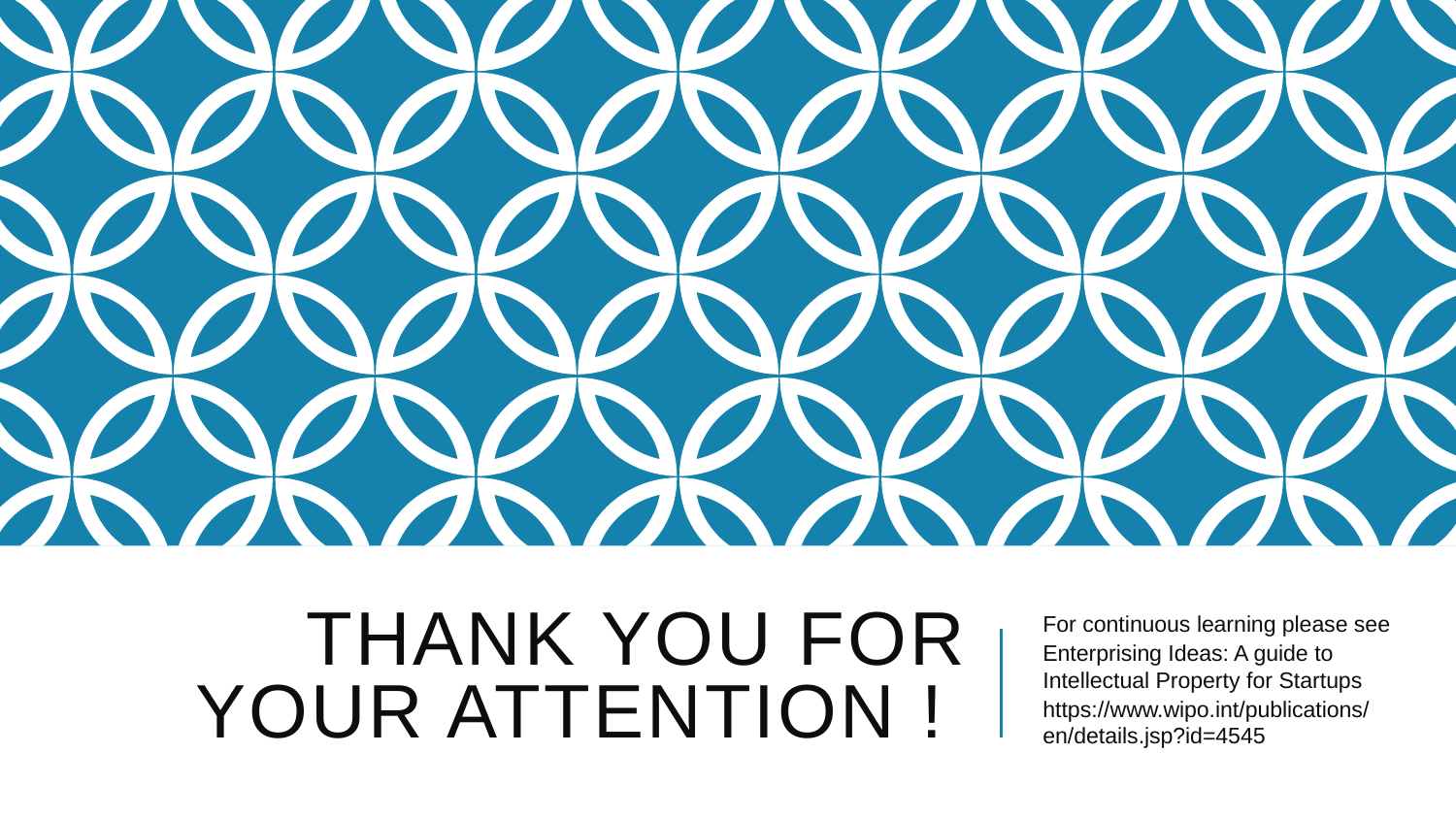

# THANK YOU FOR YOUR ATTENTION !
For continuous learning please see
Enterprising Ideas: A guide to Intellectual Property for Startups
https://www.wipo.int/publications/en/details.jsp?id=4545